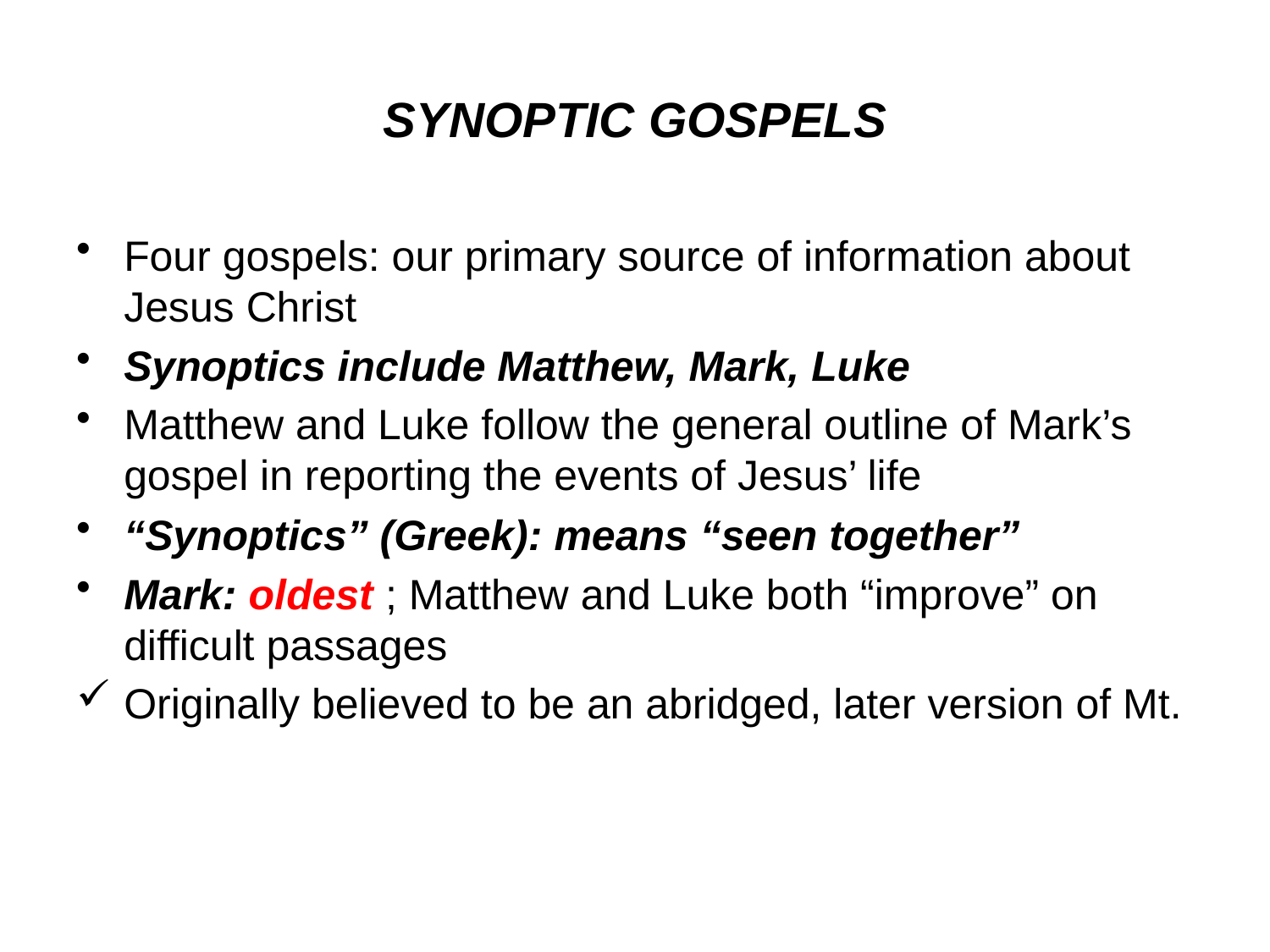

# SYNOPTIC GOSPELS
Four gospels: our primary source of information about Jesus Christ
Synoptics include Matthew, Mark, Luke
Matthew and Luke follow the general outline of Mark’s gospel in reporting the events of Jesus’ life
“Synoptics” (Greek): means “seen together”
Mark: oldest ; Matthew and Luke both “improve” on difficult passages
Originally believed to be an abridged, later version of Mt.